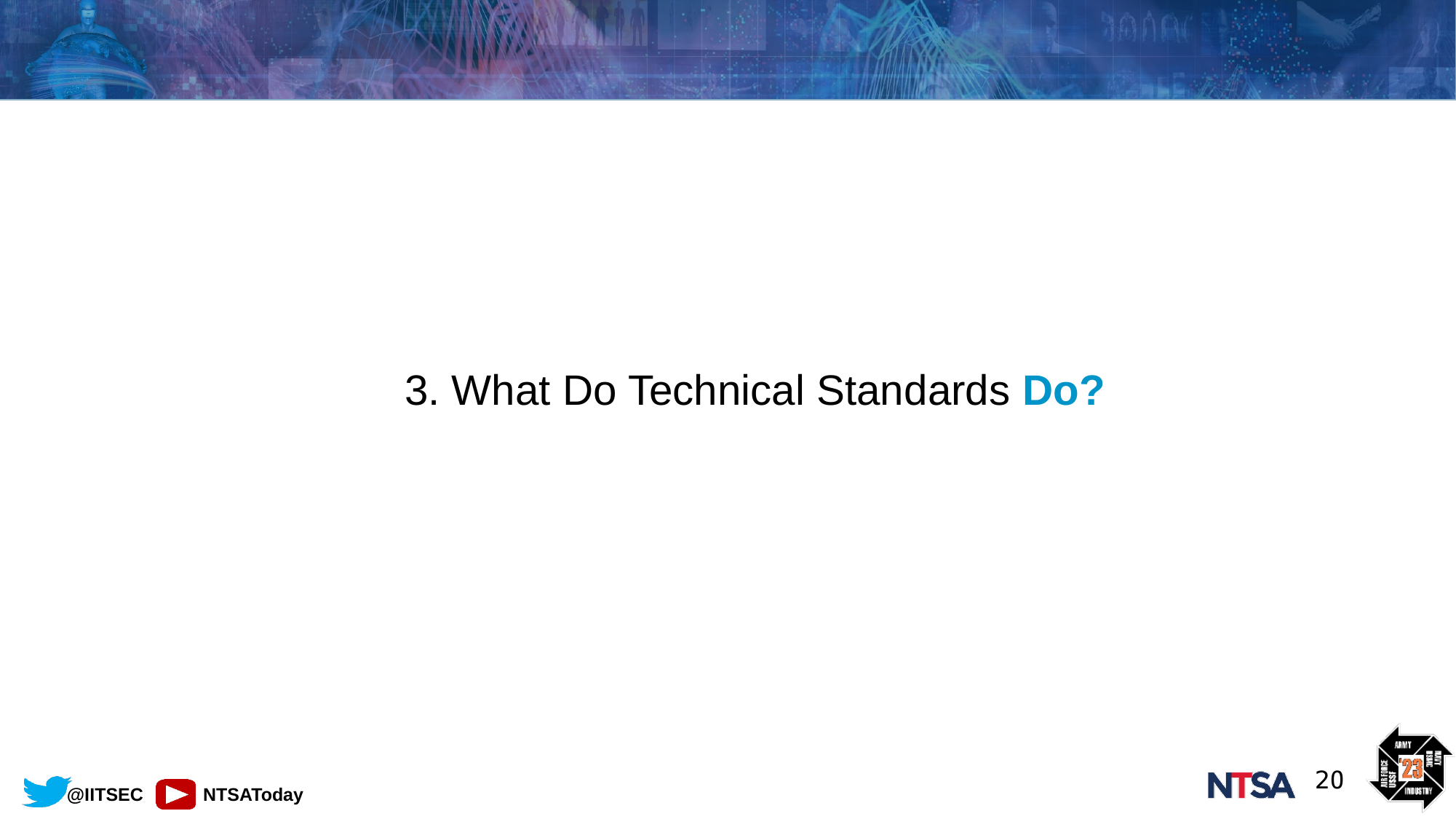

3. What Do Technical Standards Do?

20